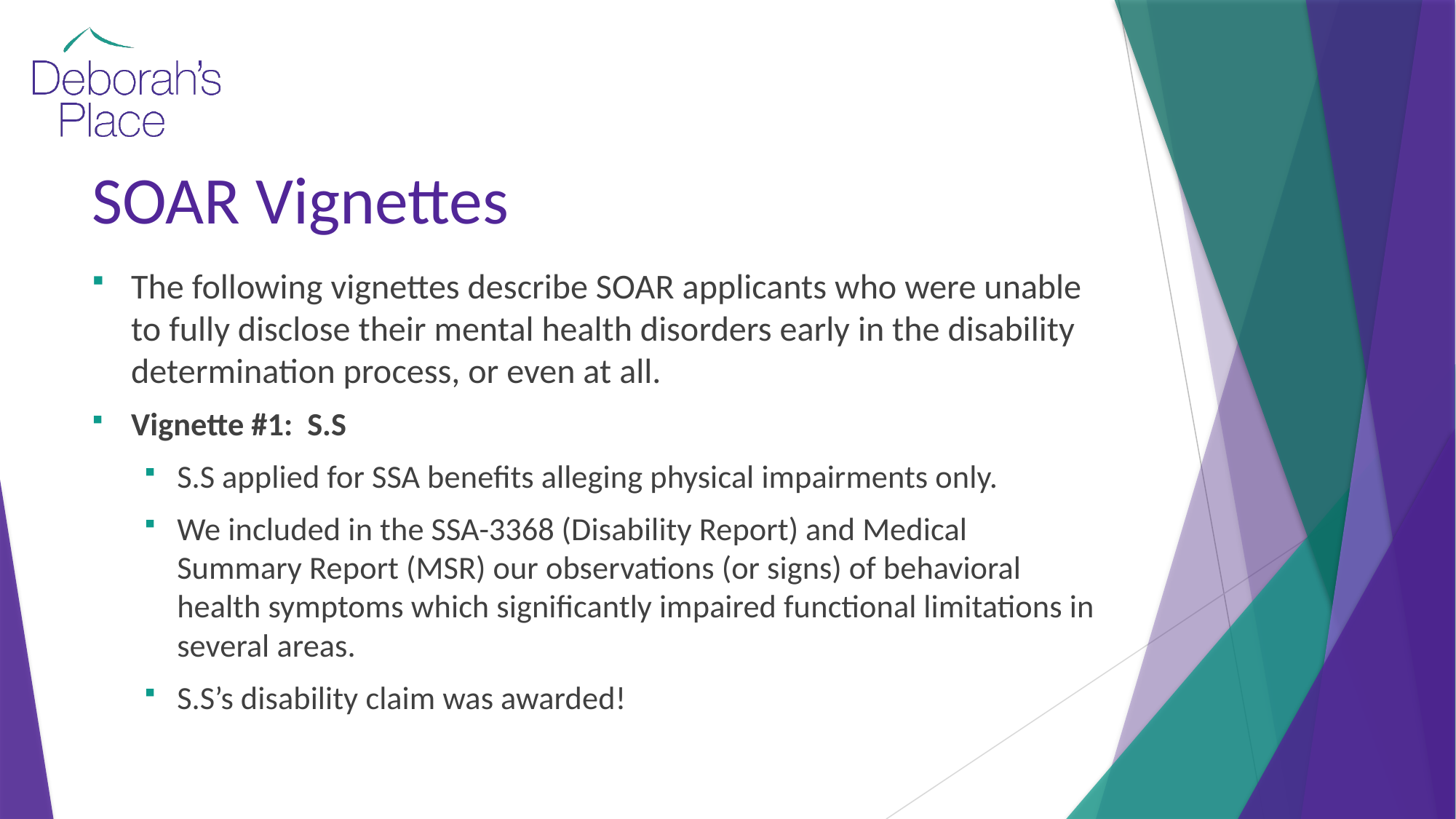

# SOAR Vignettes
The following vignettes describe SOAR applicants who were unable to fully disclose their mental health disorders early in the disability determination process, or even at all.
Vignette #1:  S.S
S.S applied for SSA benefits alleging physical impairments only.
We included in the SSA-3368 (Disability Report) and Medical Summary Report (MSR) our observations (or signs) of behavioral health symptoms which significantly impaired functional limitations in several areas.
S.S’s disability claim was awarded!